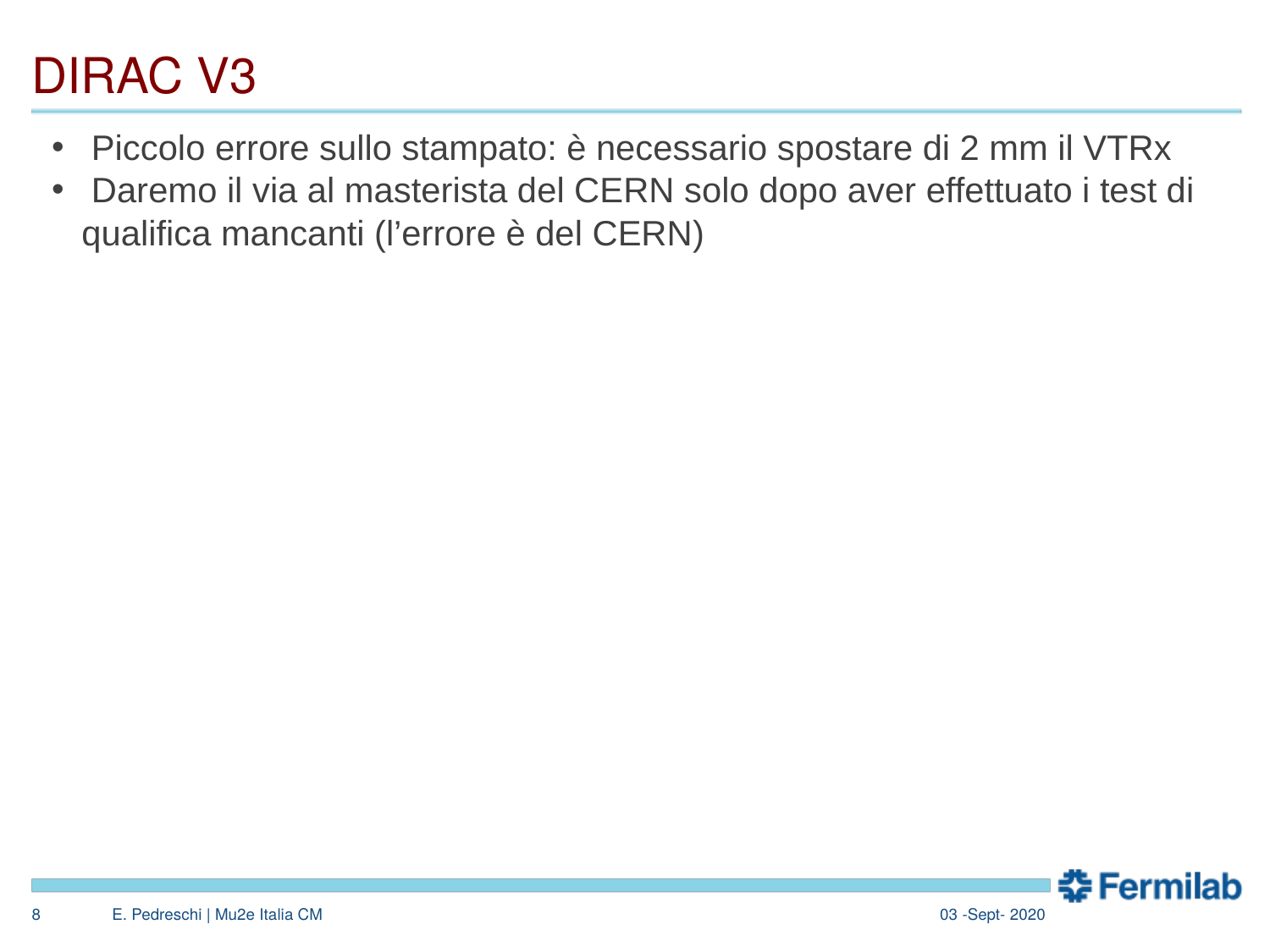

# DIRAC V3
 Piccolo errore sullo stampato: è necessario spostare di 2 mm il VTRx
 Daremo il via al masterista del CERN solo dopo aver effettuato i test di qualifica mancanti (l’errore è del CERN)

8
E. Pedreschi | Mu2e Italia CM
03 -Sept- 2020